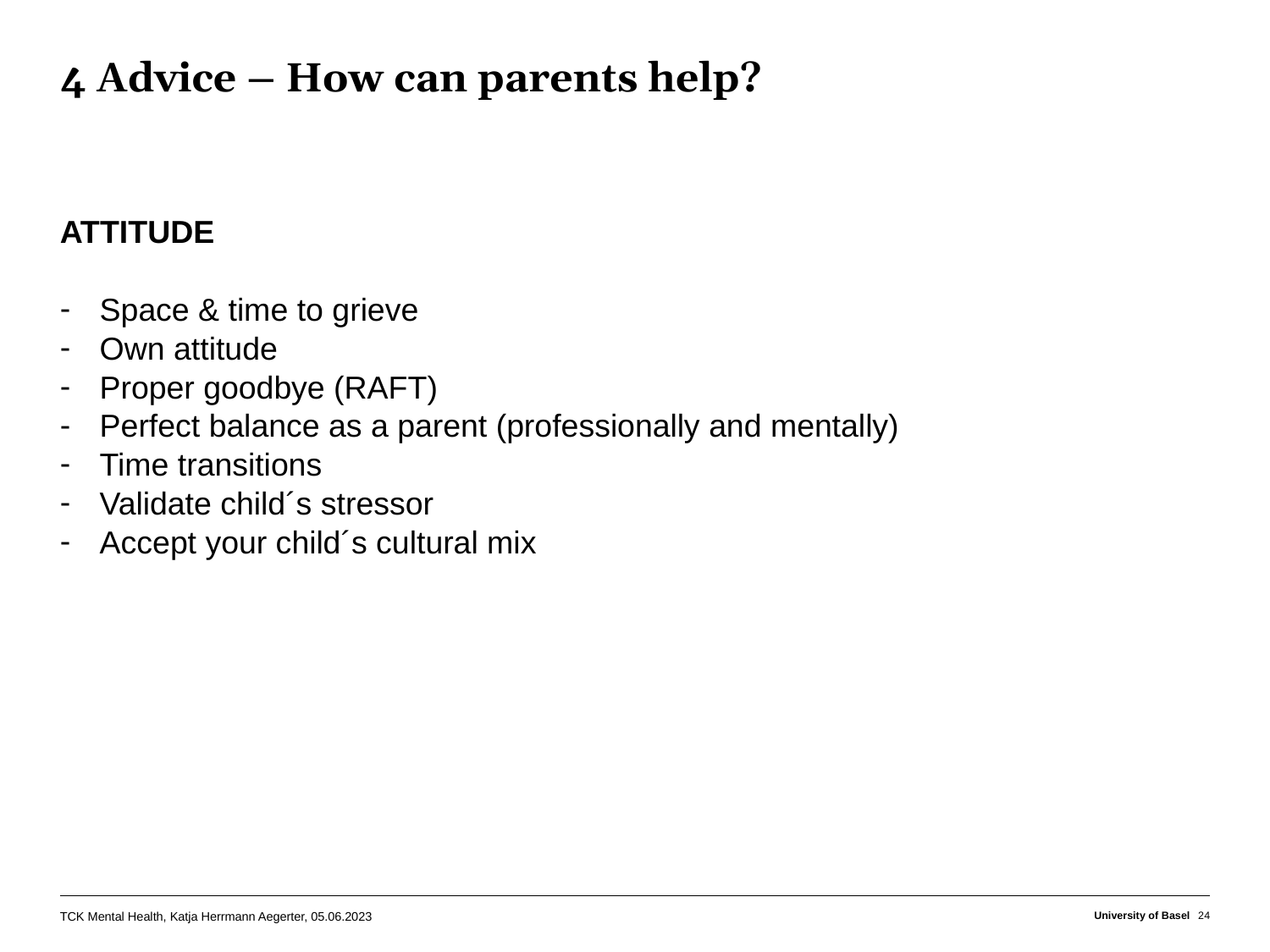

# 4 Advice – How can parents help?
ATTITUDE

Space & time to grieve
Own attitude
Proper goodbye (RAFT)
Perfect balance as a parent (professionally and mentally)
Time transitions
Validate child´s stressor
Accept your child´s cultural mix
TCK Mental Health, Katja Herrmann Aegerter, 05.06.2023
University of Basel
24